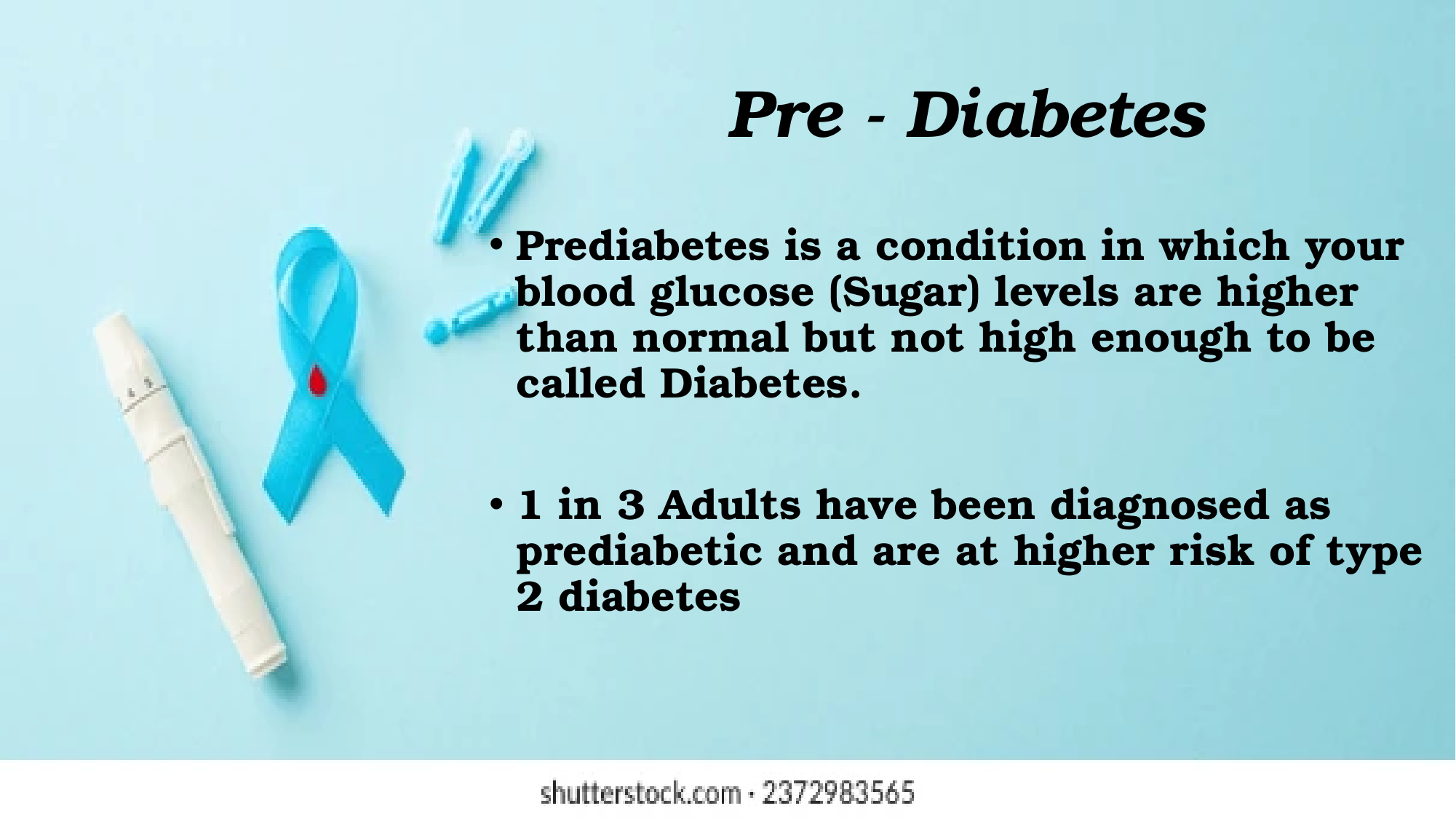

# Pre - Diabetes
Prediabetes is a condition in which your blood glucose (Sugar) levels are higher than normal but not high enough to be called Diabetes.

1 in 3 Adults have been diagnosed as prediabetic and are at higher risk of type 2 diabetes